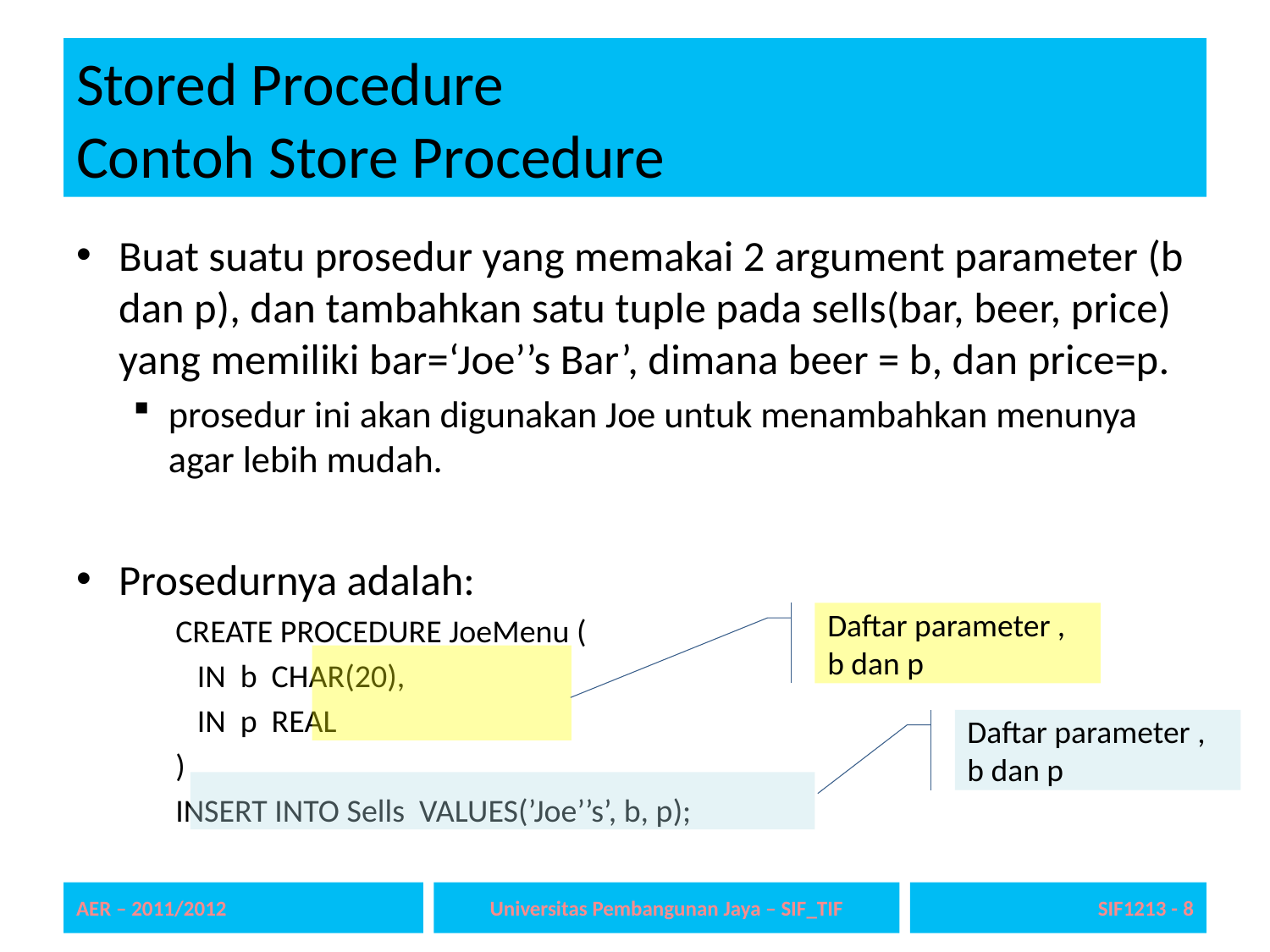

# Stored Procedure Contoh Store Procedure
Buat suatu prosedur yang memakai 2 argument parameter (b dan p), dan tambahkan satu tuple pada sells(bar, beer, price) yang memiliki bar=‘Joe’’s Bar’, dimana beer = b, dan price=p.
prosedur ini akan digunakan Joe untuk menambahkan menunya agar lebih mudah.

Prosedurnya adalah:
CREATE PROCEDURE JoeMenu (
	IN  b  CHAR(20),
	IN  p  REAL
)
INSERT INTO Sells  VALUES(’Joe’’s’, b, p);
Daftar parameter , b dan p

Daftar parameter , b dan p

AER – 2011/2012
Universitas Pembangunan Jaya – SIF_TIF
SIF1213 - 8